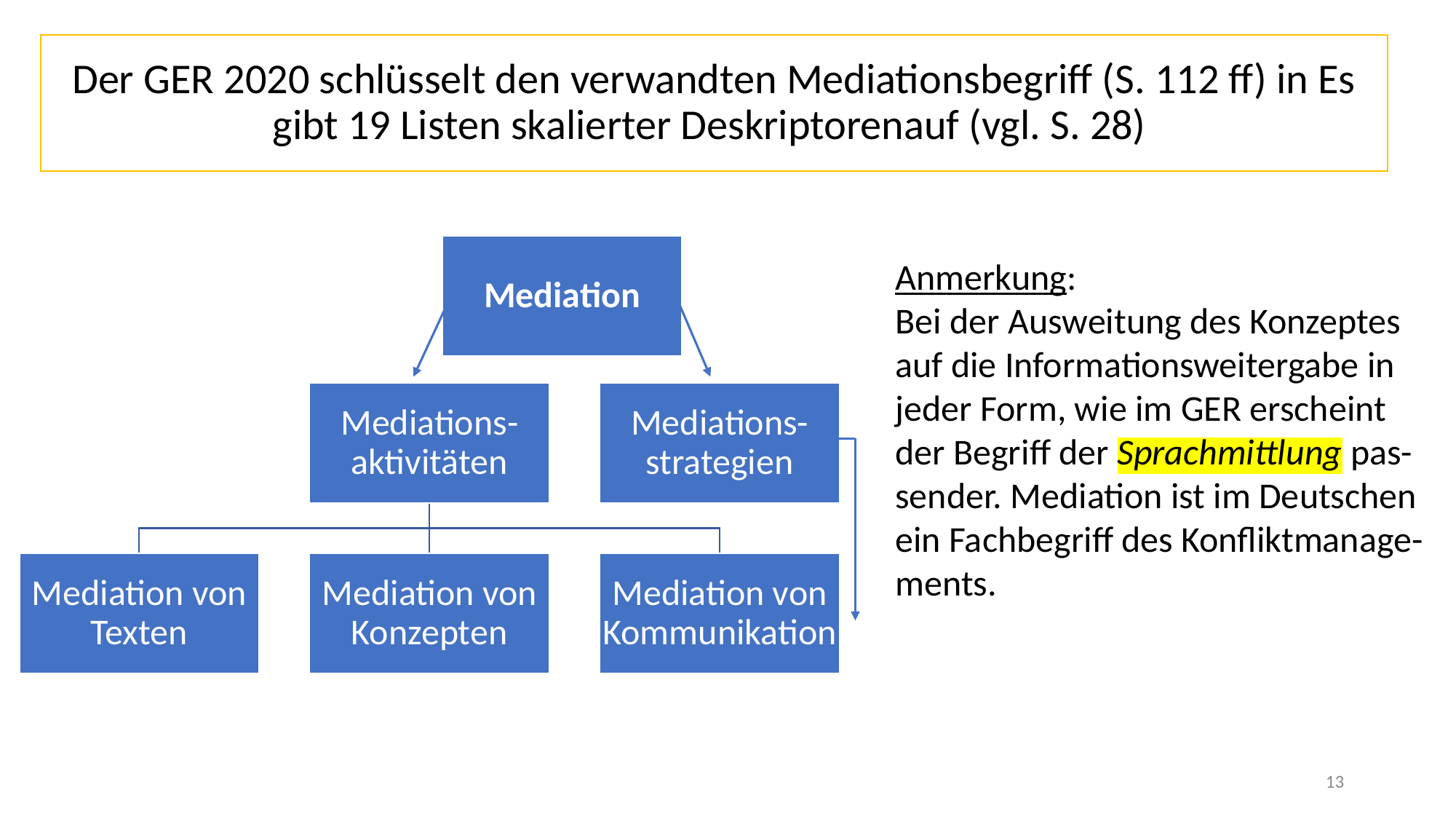

# Der GER 2020 schlüsselt den verwandten Mediationsbegriff (S. 112 ff) in Es gibt 19 Listen skalierter Deskriptorenauf (vgl. S. 28)
Mediations-aktivitäten
Mediation von Texten
Mediation von Konzepten
Mediation von Kommunikation
Mediations-strategien
Mediation
Anmerkung:
Bei der Ausweitung des Konzeptes auf die Informationsweitergabe in jeder Form, wie im GER erscheint der Begriff der Sprachmittlung pas-sender. Mediation ist im Deutschen ein Fachbegriff des Konfliktmanage-ments.
13